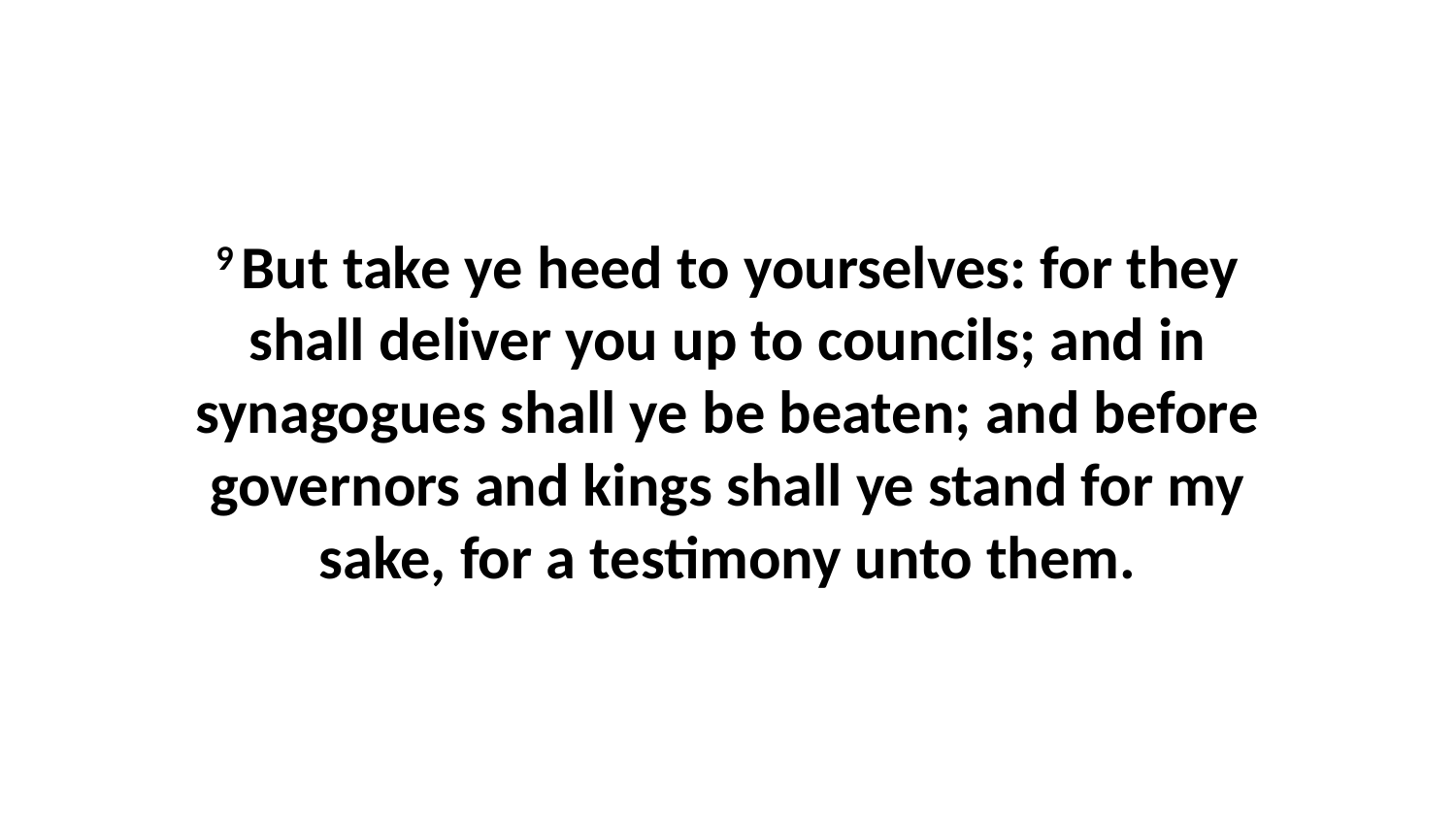

9 But take ye heed to yourselves: for they shall deliver you up to councils; and in synagogues shall ye be beaten; and before governors and kings shall ye stand for my sake, for a testimony unto them.